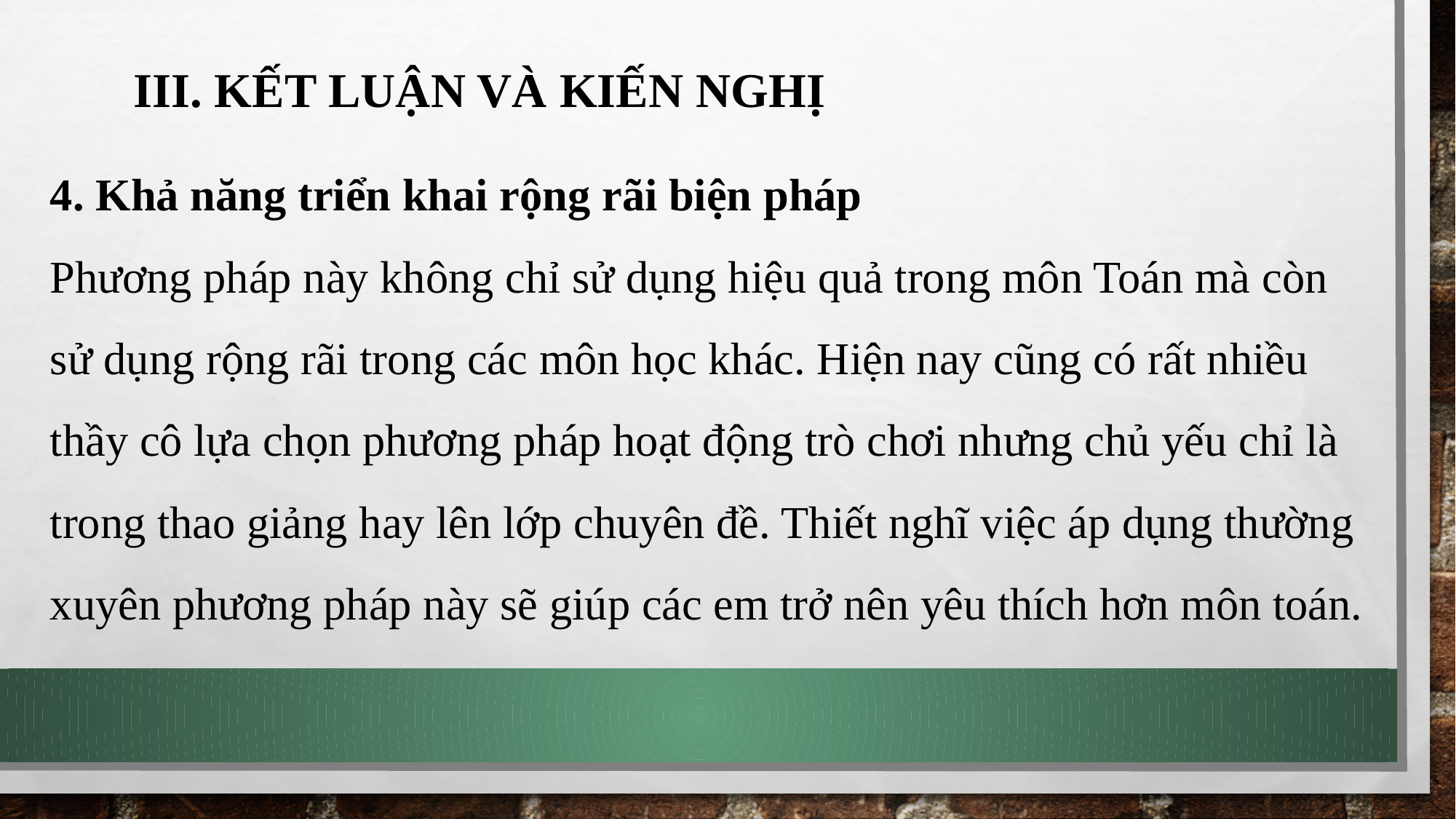

III. KẾT LUẬN VÀ KIẾN NGHỊ
4. Khả năng triển khai rộng rãi biện pháp
Phương pháp này không chỉ sử dụng hiệu quả trong môn Toán mà còn sử dụng rộng rãi trong các môn học khác. Hiện nay cũng có rất nhiều thầy cô lựa chọn phương pháp hoạt động trò chơi nhưng chủ yếu chỉ là trong thao giảng hay lên lớp chuyên đề. Thiết nghĩ việc áp dụng thường xuyên phương pháp này sẽ giúp các em trở nên yêu thích hơn môn toán.